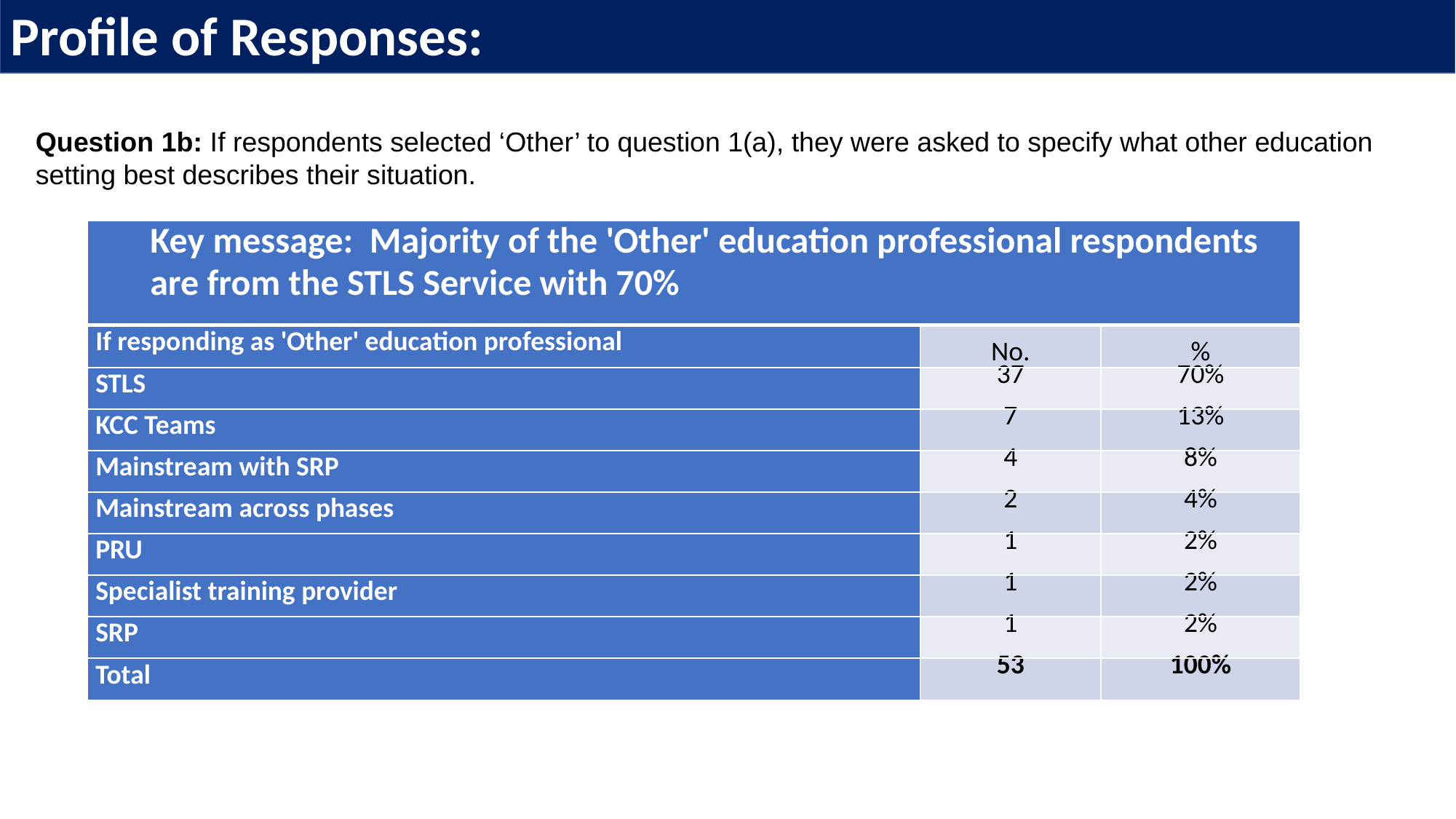

Profile of Responses:
Question 1b: If respondents selected ‘Other’ to question 1(a), they were asked to specify what other education setting best describes their situation.
| Key message: Majority of the 'Other' education professional respondents are from the STLS Service with 70% |  |  |
| --- | --- | --- |
| If responding as 'Other' education professional | No. | % |
| STLS | 37 | 70% |
| KCC Teams | 7 | 13% |
| Mainstream with SRP | 4 | 8% |
| Mainstream across phases | 2 | 4% |
| PRU | 1 | 2% |
| Specialist training provider | 1 | 2% |
| SRP | 1 | 2% |
| Total | 53 | 100% |